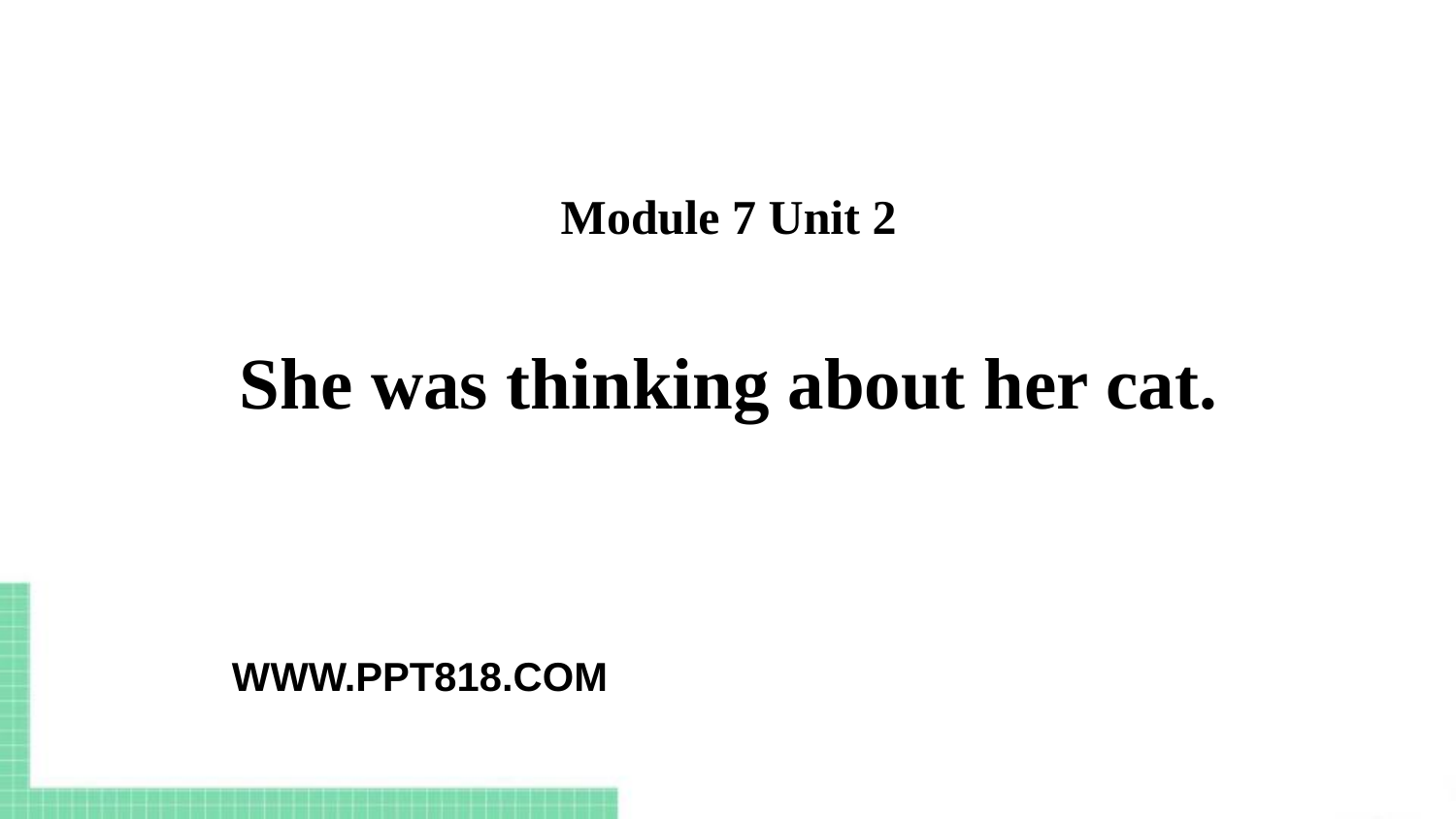

Module 7 Unit 2
She was thinking about her cat.
WWW.PPT818.COM